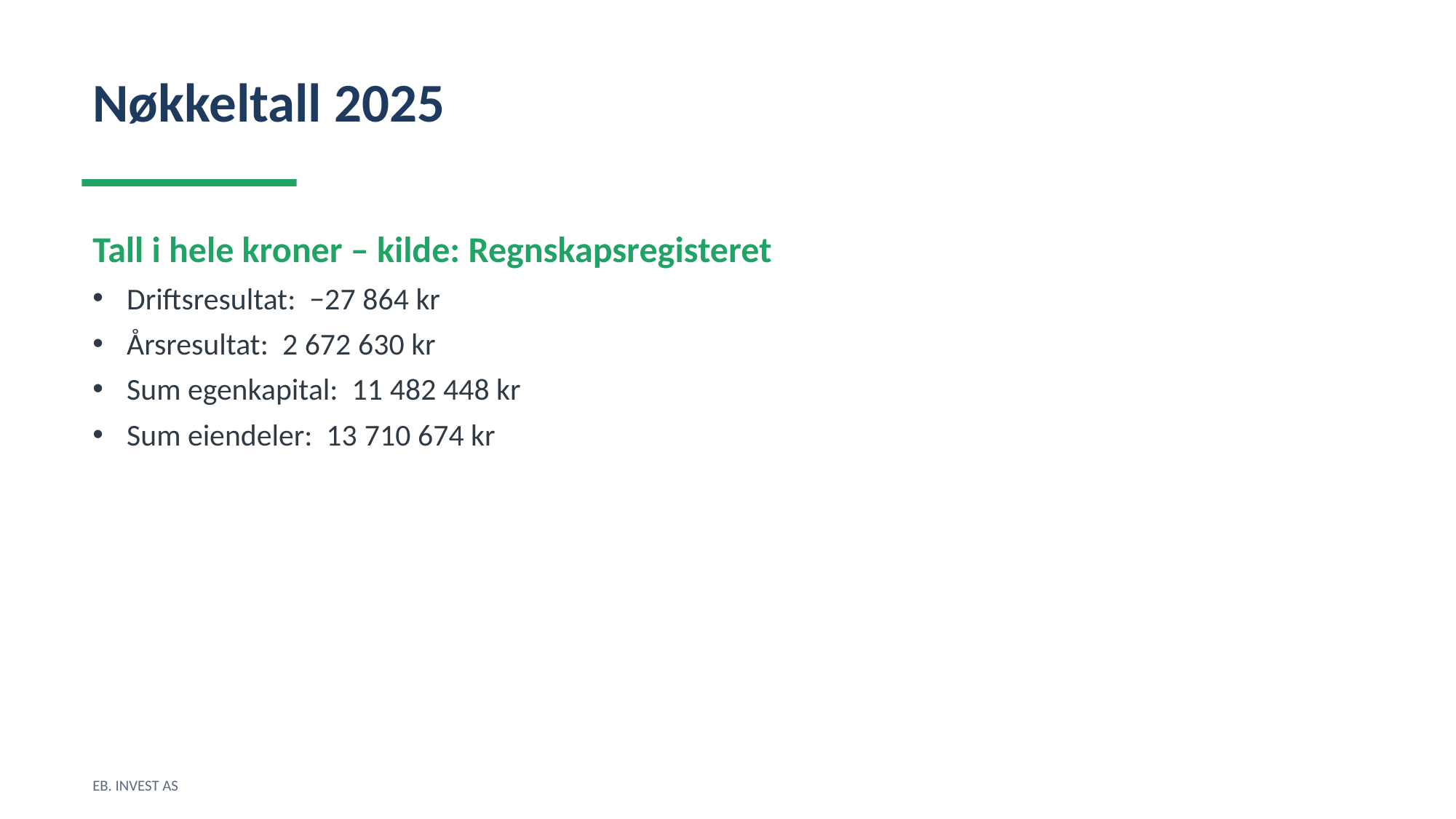

Nøkkeltall 2025

Tall i hele kroner – kilde: Regnskapsregisteret
Driftsresultat:  −27 864 kr
Årsresultat:  2 672 630 kr
Sum egenkapital:  11 482 448 kr
Sum eiendeler:  13 710 674 kr
EB. INVEST AS